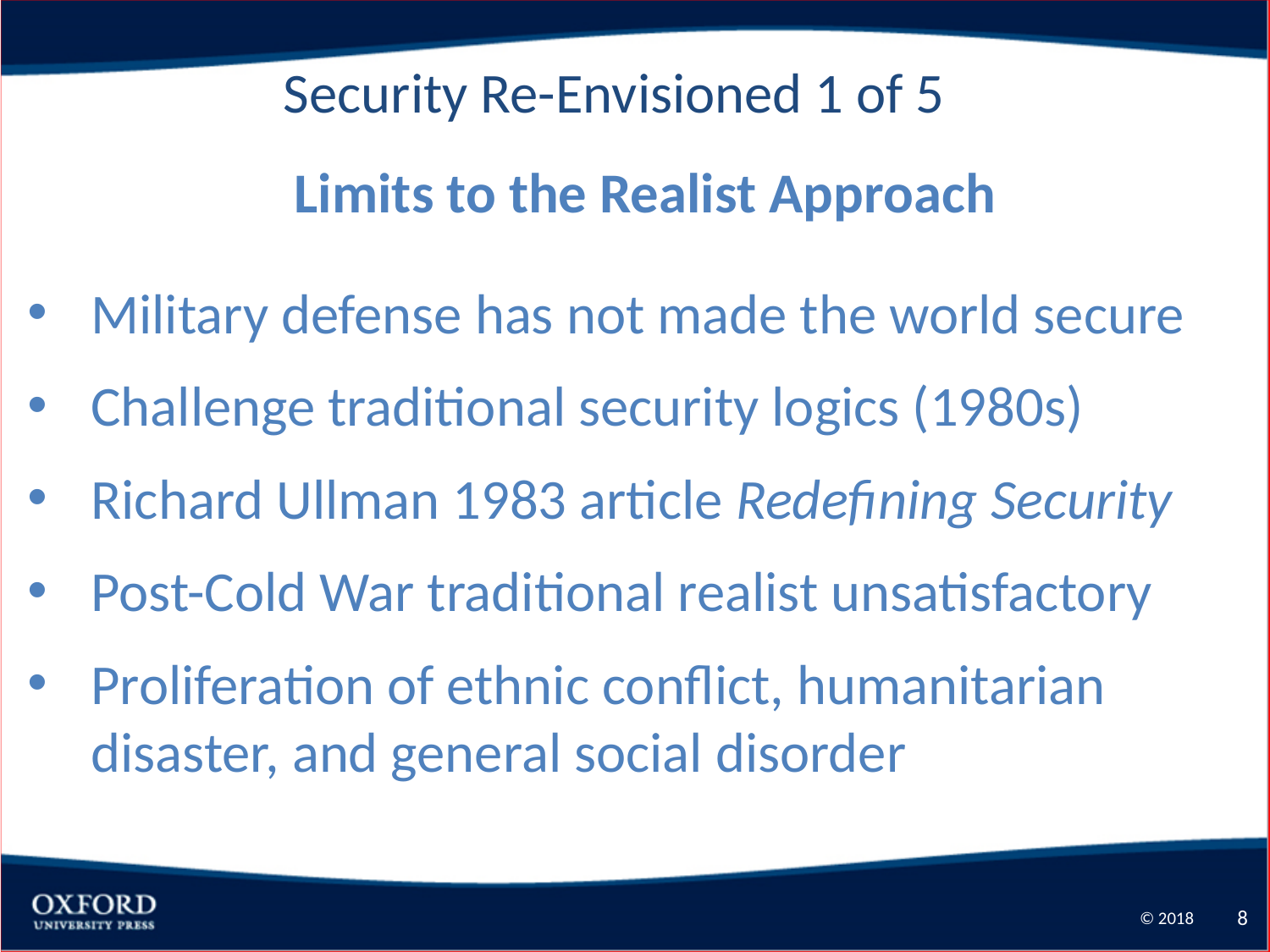

Security Re-Envisioned 1 of 5
Limits to the Realist Approach
Military defense has not made the world secure
Challenge traditional security logics (1980s)
Richard Ullman 1983 article Redefining Security
Post-Cold War traditional realist unsatisfactory
Proliferation of ethnic conflict, humanitarian disaster, and general social disorder